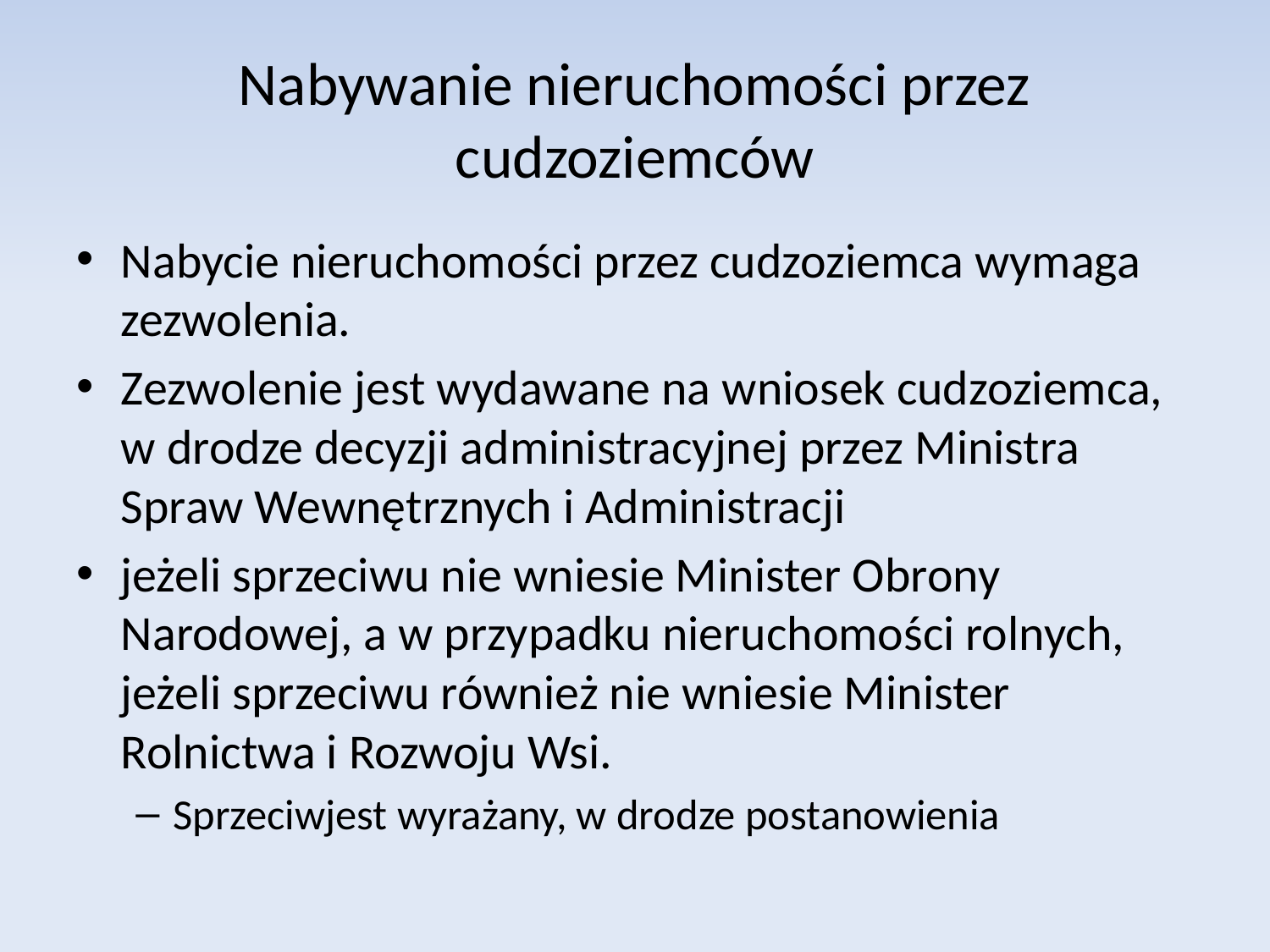

# Nabywanie nieruchomości przez cudzoziemców
Nabycie nieruchomości przez cudzoziemca wymaga zezwolenia.
Zezwolenie jest wydawane na wniosek cudzoziemca, w drodze decyzji administracyjnej przez Ministra Spraw Wewnętrznych i Administracji
jeżeli sprzeciwu nie wniesie Minister Obrony Narodowej, a w przypadku nieruchomości rolnych, jeżeli sprzeciwu również nie wniesie Minister Rolnictwa i Rozwoju Wsi.
Sprzeciwjest wyrażany, w drodze postanowienia